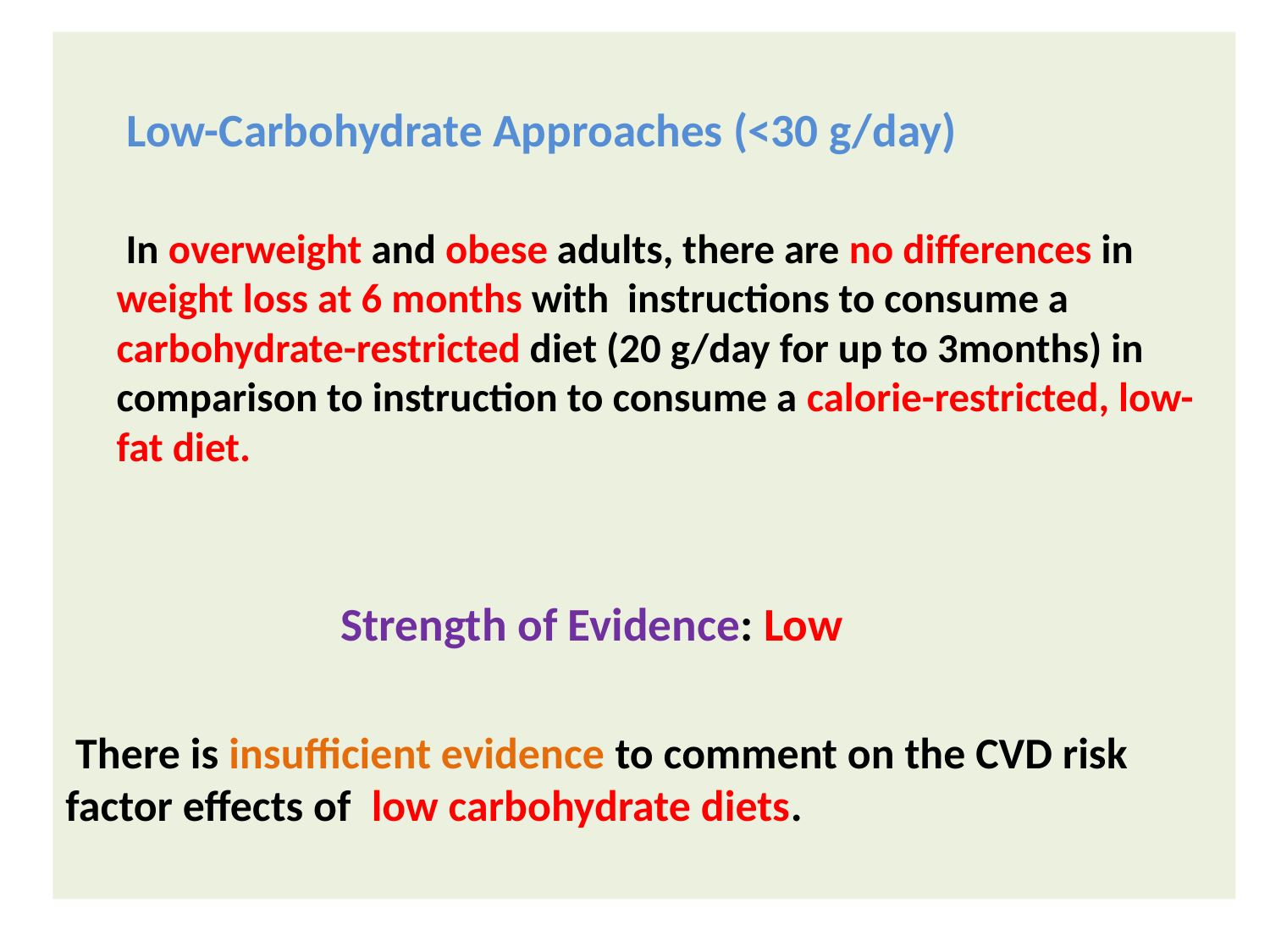

#

      Low-Carbohydrate Approaches (<30 g/day)

 In overweight and obese adults, there are no differences in weight loss at 6 months with  instructions to consume a carbohydrate-restricted diet (20 g/day for up to 3months) in comparison to instruction to consume a calorie-restricted, low-fat diet.

                          Strength of Evidence: Low

 There is insufficient evidence to comment on the CVD risk factor effects of  low carbohydrate diets.

St: Low